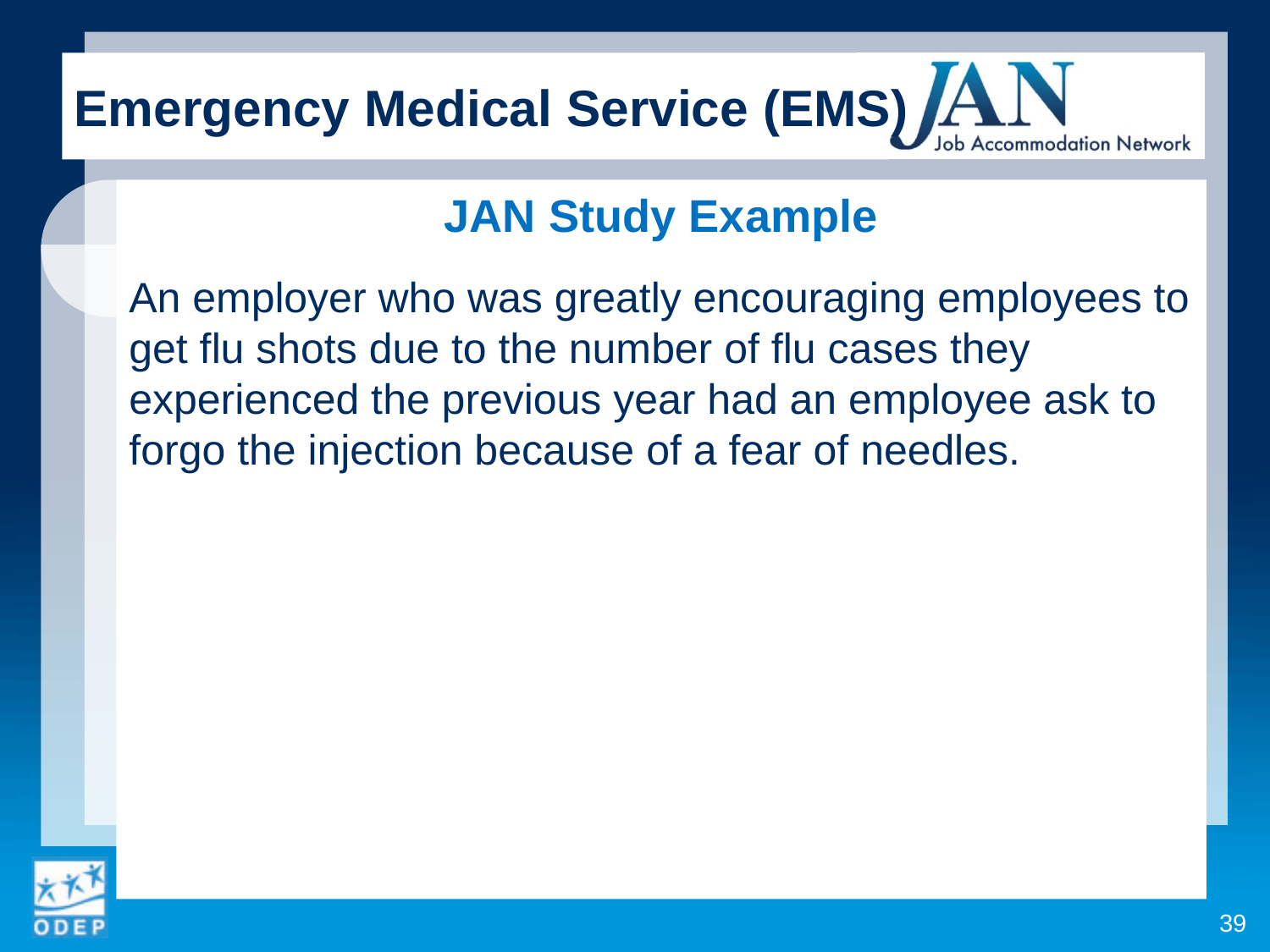

# Emergency Medical Service (EMS)
JAN Study Example
An employer who was greatly encouraging employees to get flu shots due to the number of flu cases they experienced the previous year had an employee ask to forgo the injection because of a fear of needles.
39